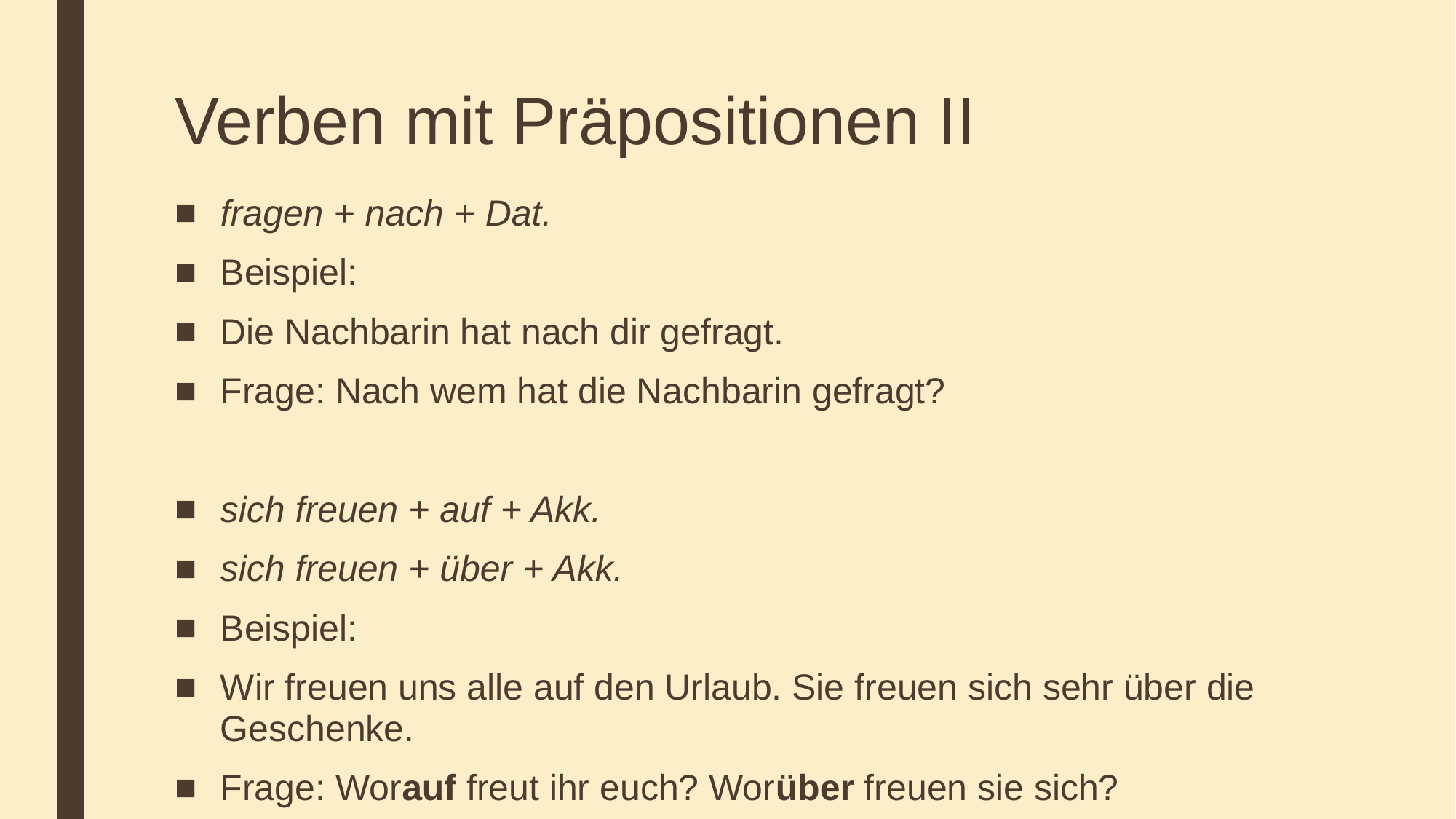

# Verben mit Präpositionen II
fragen + nach + Dat.
Beispiel:
Die Nachbarin hat nach dir gefragt.
Frage: Nach wem hat die Nachbarin gefragt?

sich freuen + auf + Akk.
sich freuen + über + Akk.
Beispiel:
Wir freuen uns alle auf den Urlaub. Sie freuen sich sehr über die Geschenke.
Frage: Worauf freut ihr euch? Worüber freuen sie sich?